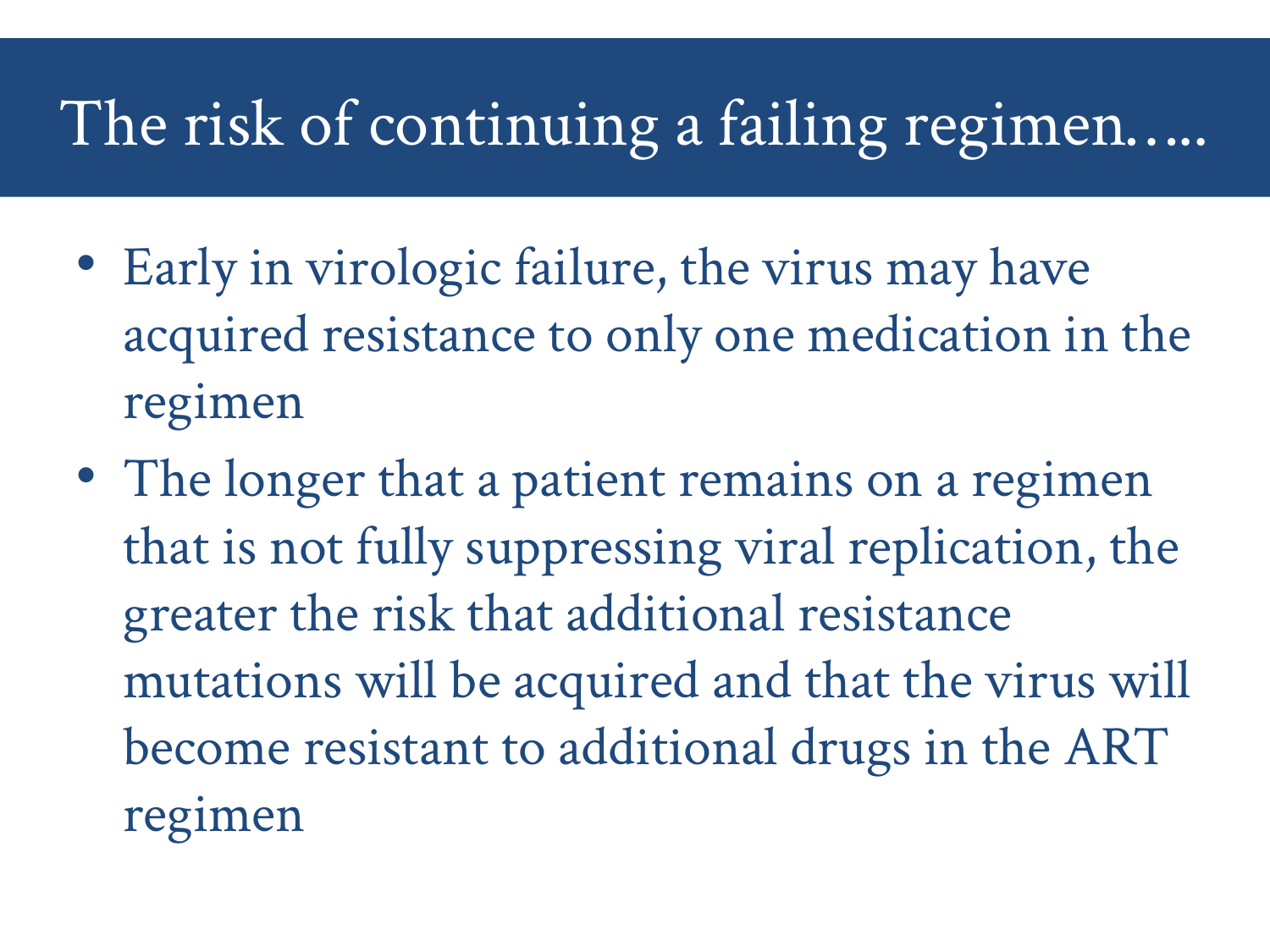

# The risk of continuing a failing regimen…..
Early in virologic failure, the virus may have acquired resistance to only one medication in the regimen
The longer that a patient remains on a regimen that is not fully suppressing viral replication, the greater the risk that additional resistance mutations will be acquired and that the virus will become resistant to additional drugs in the ART  regimen